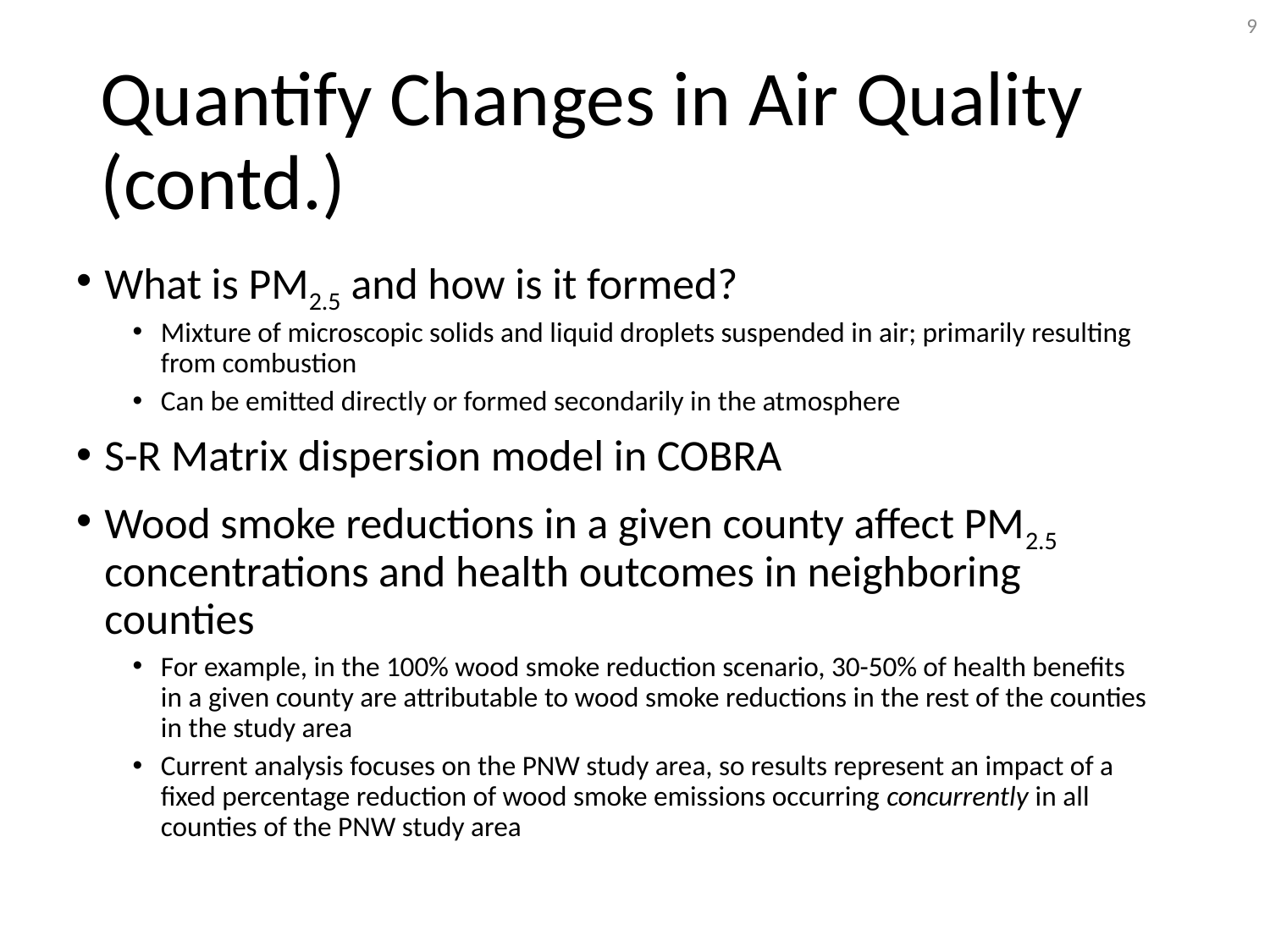

9
# Quantify Changes in Air Quality (contd.)
What is PM2.5 and how is it formed?
Mixture of microscopic solids and liquid droplets suspended in air; primarily resulting from combustion
Can be emitted directly or formed secondarily in the atmosphere
S-R Matrix dispersion model in COBRA
Wood smoke reductions in a given county affect PM2.5 concentrations and health outcomes in neighboring counties
For example, in the 100% wood smoke reduction scenario, 30-50% of health benefits in a given county are attributable to wood smoke reductions in the rest of the counties in the study area
Current analysis focuses on the PNW study area, so results represent an impact of a fixed percentage reduction of wood smoke emissions occurring concurrently in all counties of the PNW study area